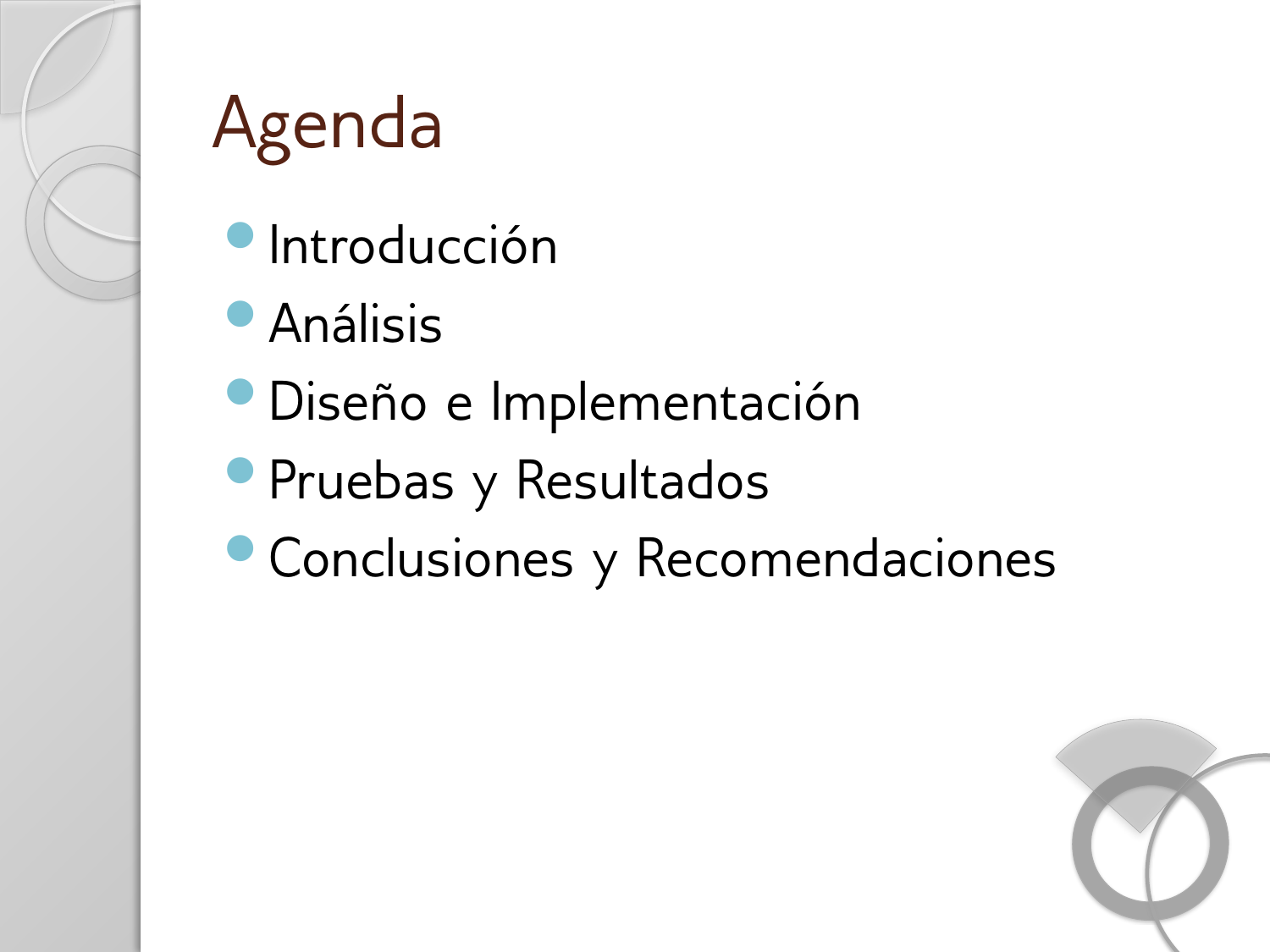

# Agenda
Introducción
Análisis
Diseño e Implementación
Pruebas y Resultados
Conclusiones y Recomendaciones